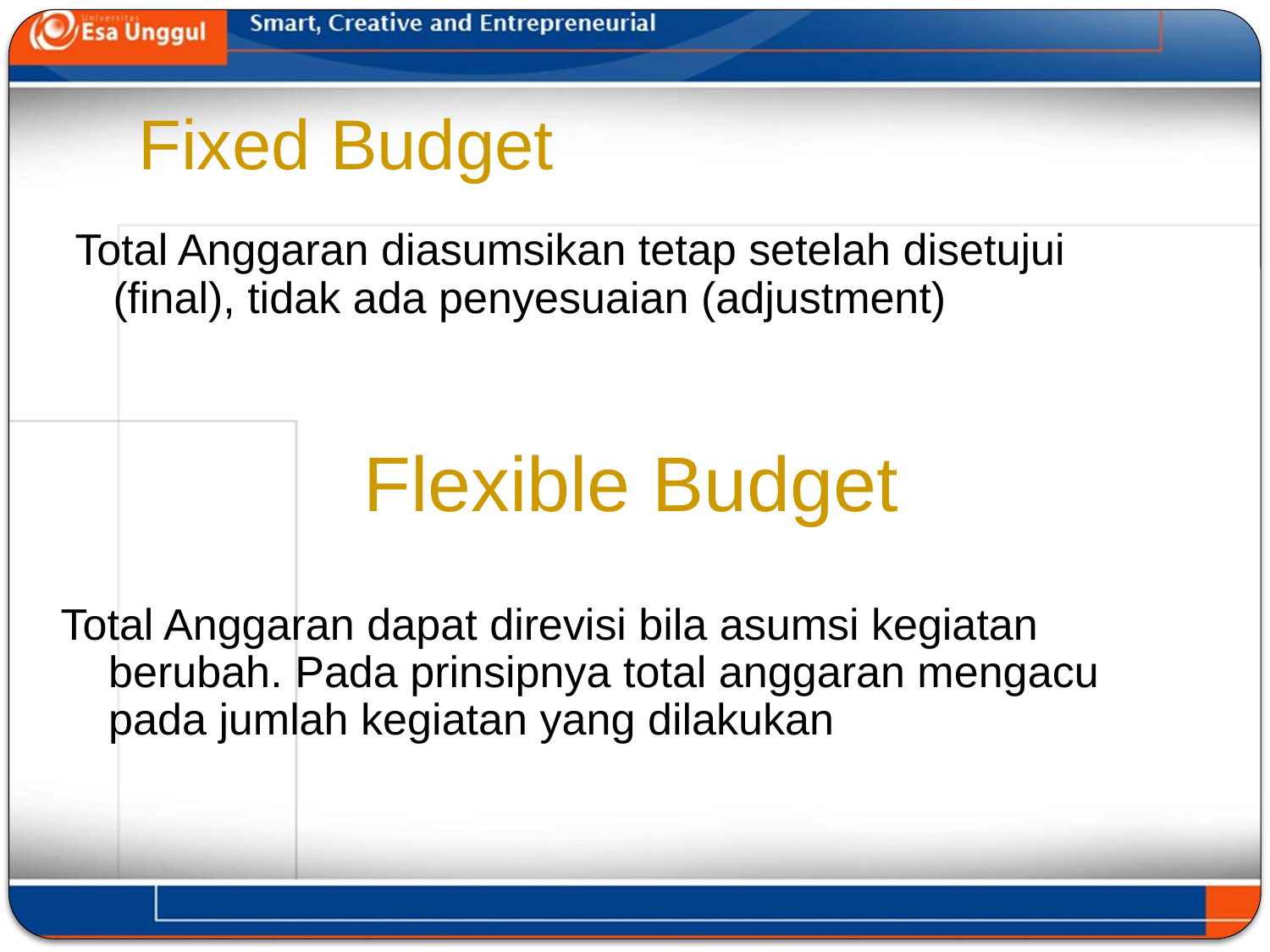

# Fixed Budget
Total Anggaran diasumsikan tetap setelah disetujui (final), tidak ada penyesuaian (adjustment)
Flexible Budget
Total Anggaran dapat direvisi bila asumsi kegiatan berubah. Pada prinsipnya total anggaran mengacu pada jumlah kegiatan yang dilakukan